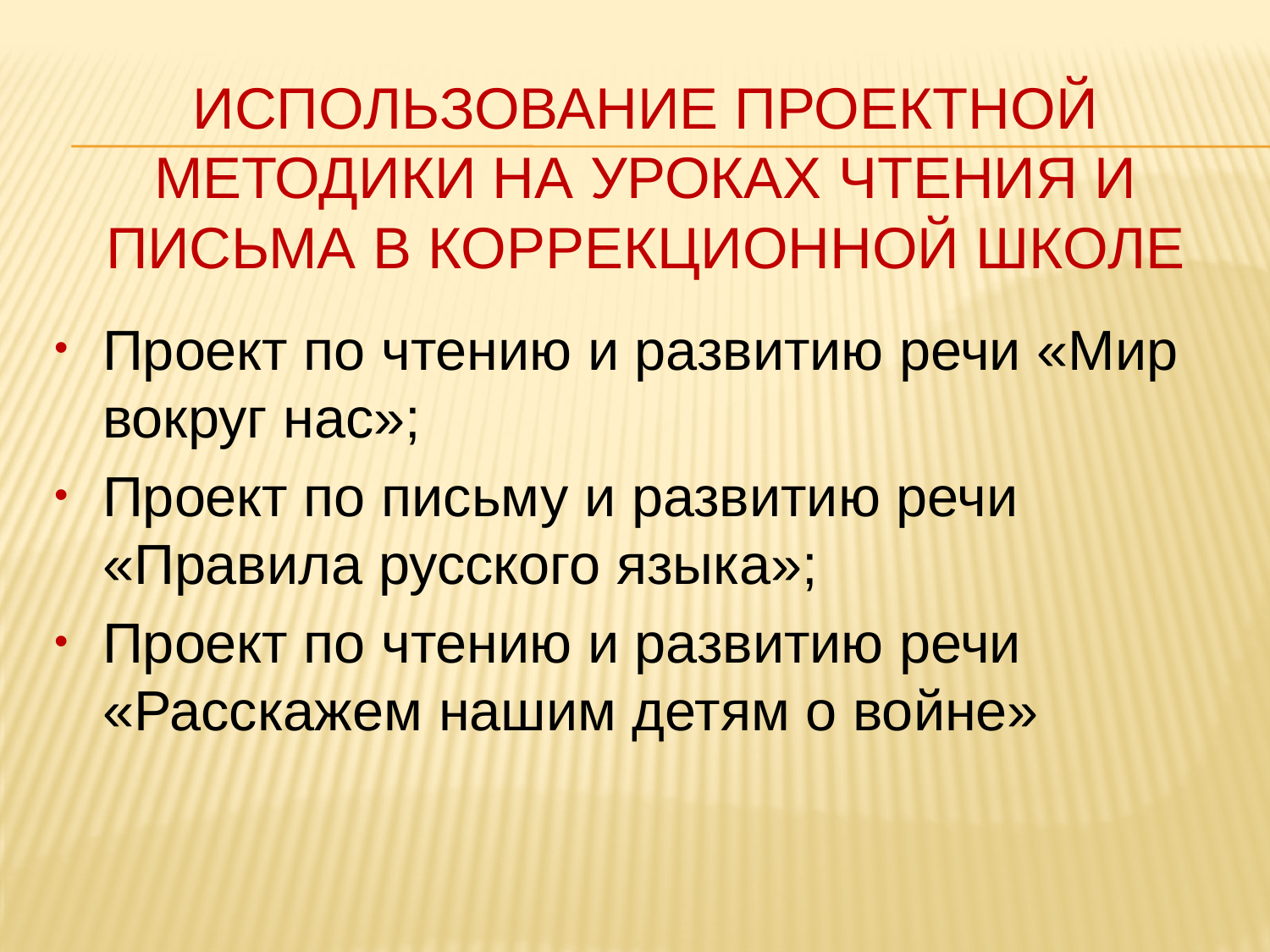

# Использование проектной методики на уроках чтения и письма в коррекционной школе
Проект по чтению и развитию речи «Мир вокруг нас»;
Проект по письму и развитию речи «Правила русского языка»;
Проект по чтению и развитию речи «Расскажем нашим детям о войне»